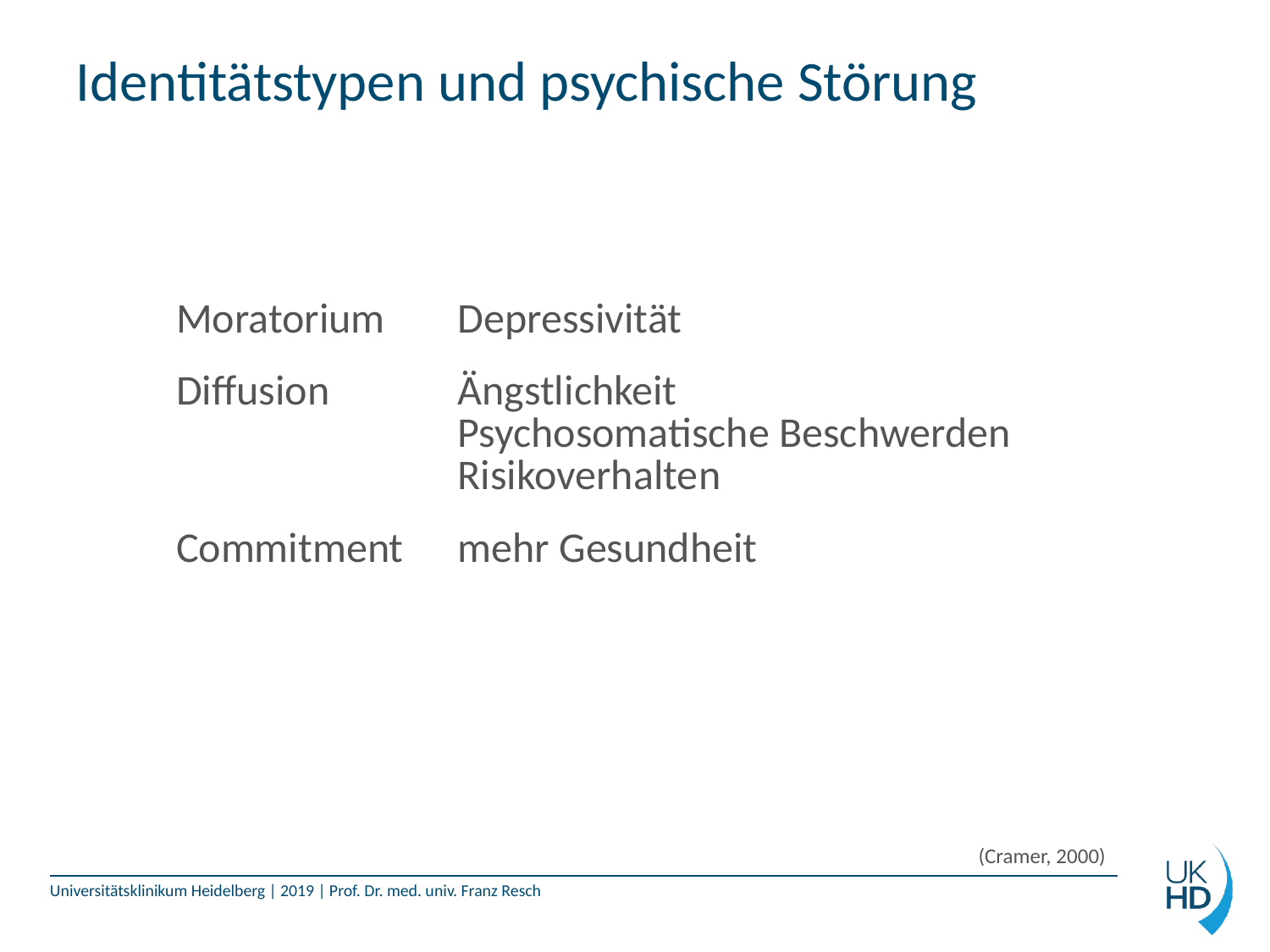

# Identitätstypen und psychische Störung
| Moratorium | Depressivität |
| --- | --- |
| Diffusion | Ängstlichkeit Psychosomatische Beschwerden Risikoverhalten |
| Commitment | mehr Gesundheit |
(Cramer, 2000)